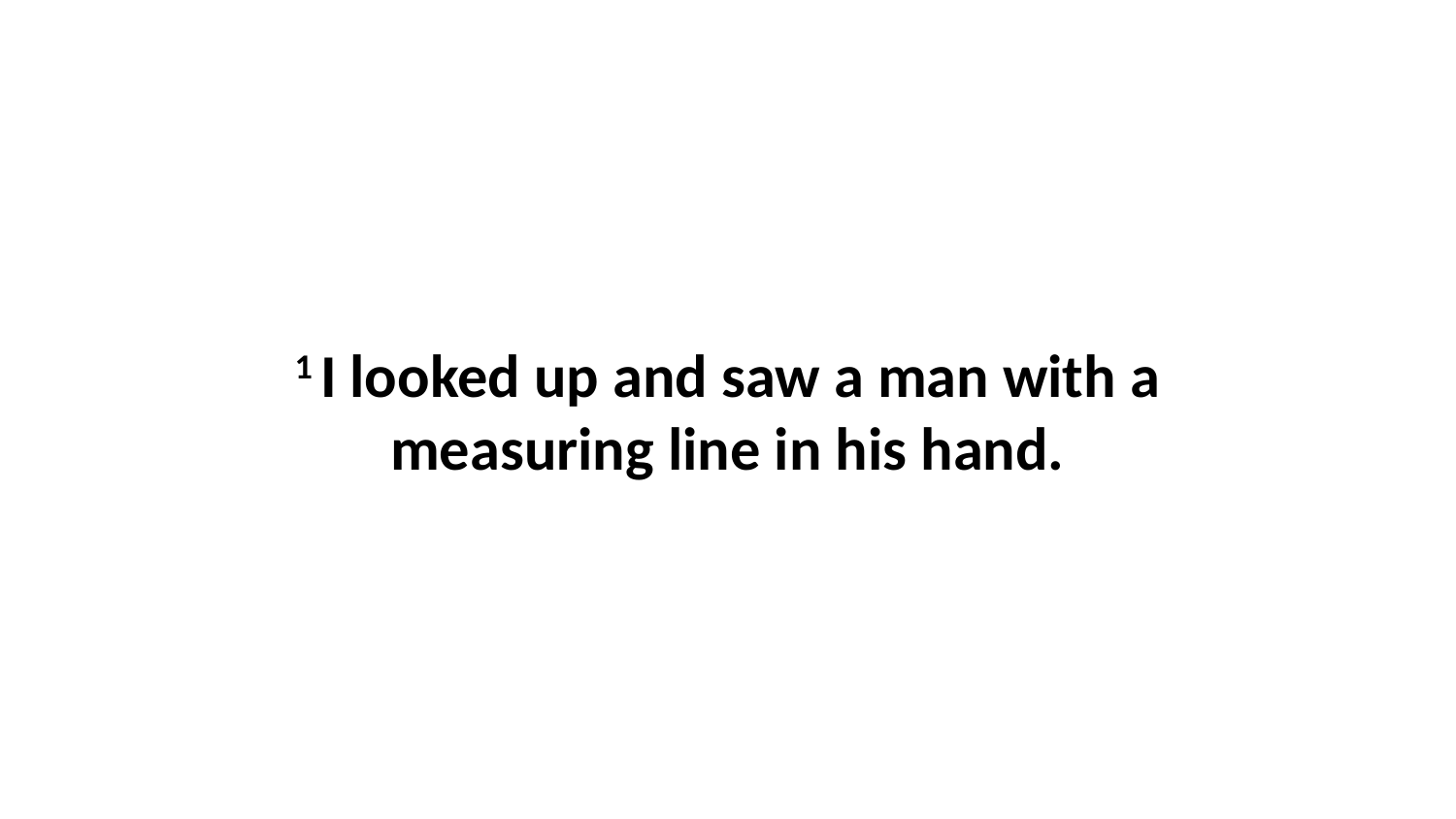

1 I looked up and saw a man with a measuring line in his hand.